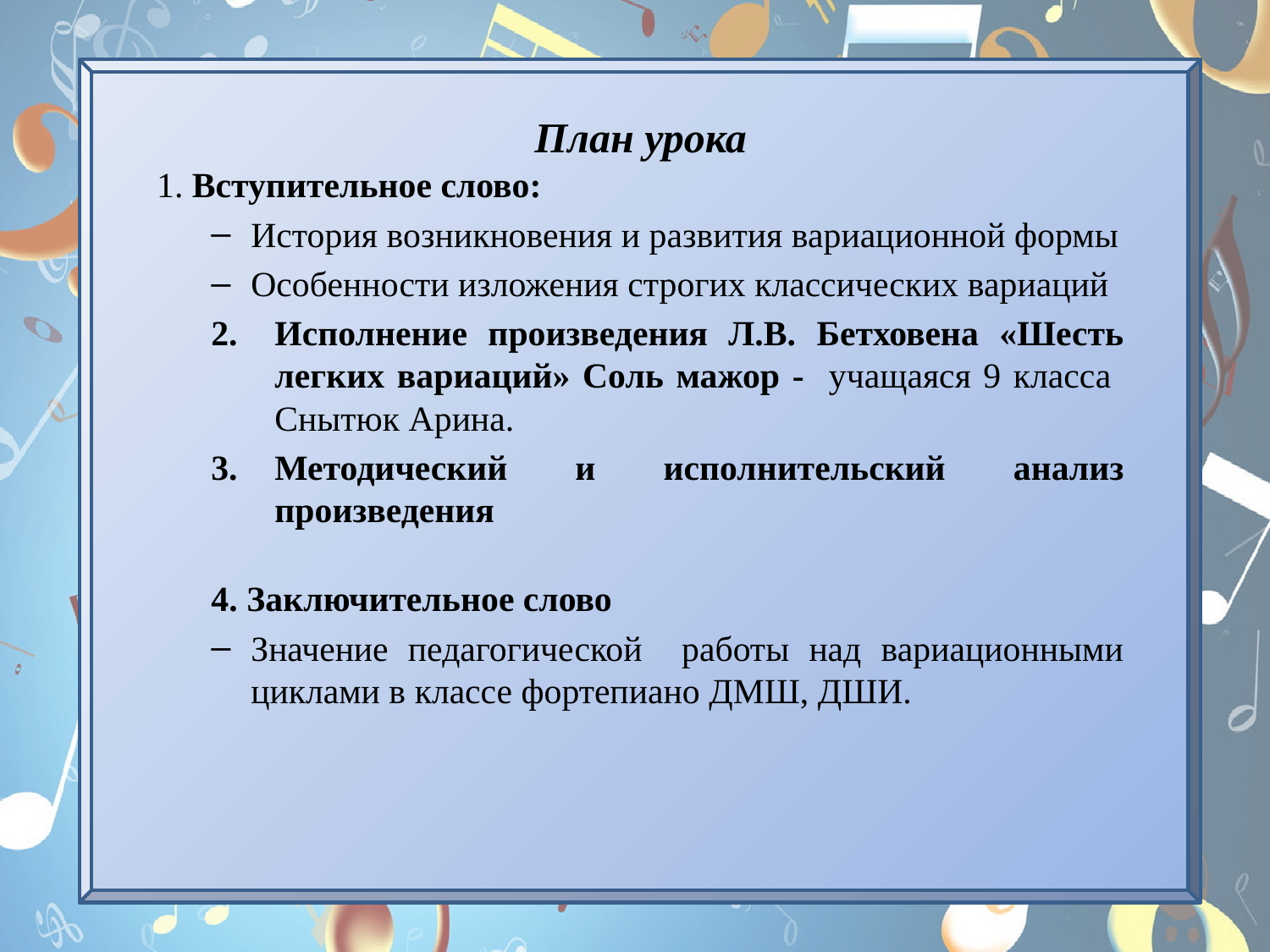

# План урока
 1. Вступительное слово:
История возникновения и развития вариационной формы
Особенности изложения строгих классических вариаций
Исполнение произведения Л.В. Бетховена «Шесть легких вариаций» Соль мажор -  учащаяся 9 класса  Снытюк Арина.
Методический и исполнительский анализ произведения

4. Заключительное слово
Значение педагогической  работы над вариационными циклами в классе фортепиано ДМШ, ДШИ.